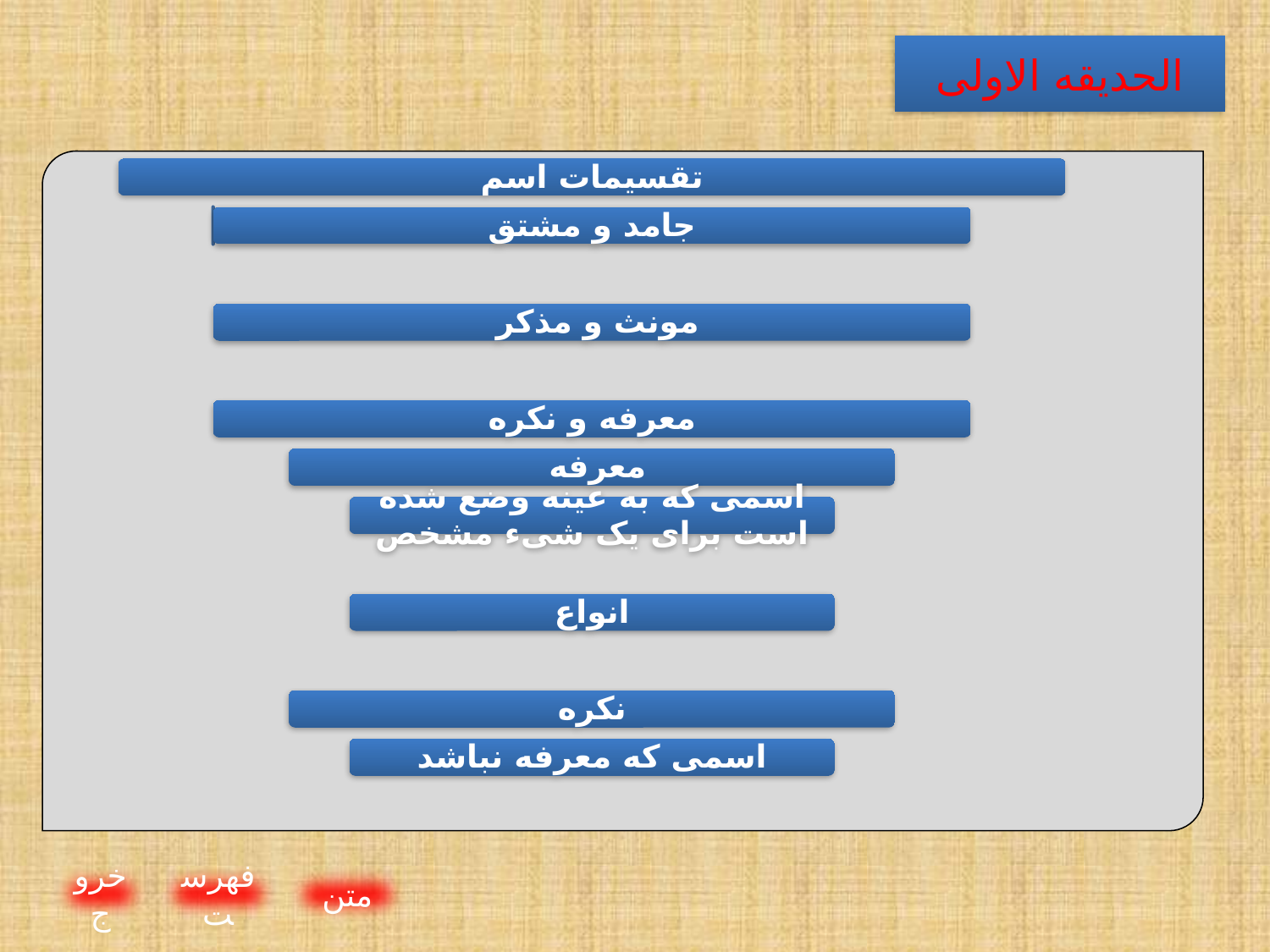

الحدیقه الاولی

تقسیمات اسم
جامد و مشتق
مونث و مذکر
معرفه و نکره
معرفه
اسمی که به عینه وضع شده است برای یک شیء مشخص
انواع
نکره
اسمی که معرفه نباشد
خروج
فهرست
متن